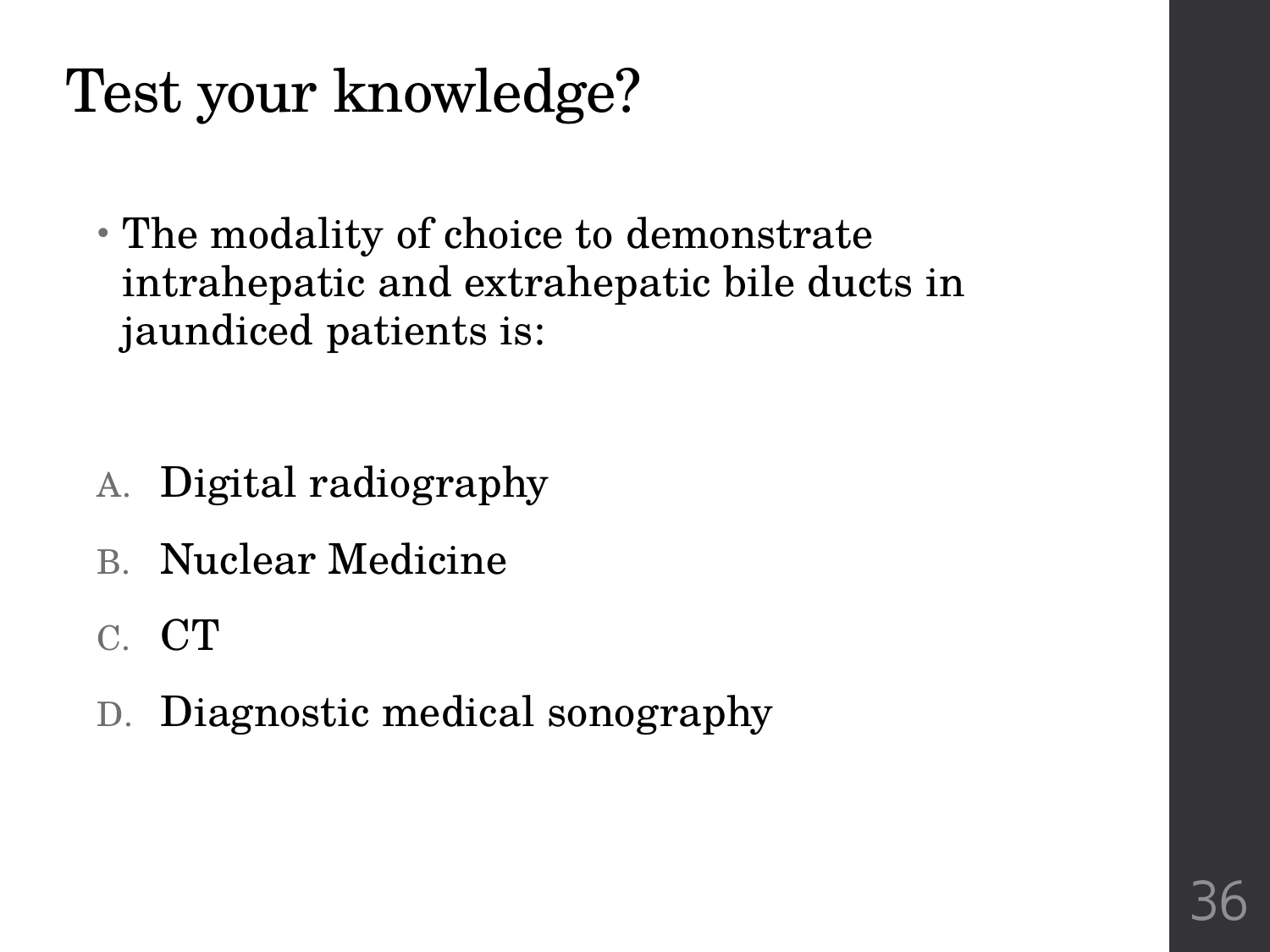

# Test your knowledge?
The modality of choice to demonstrate intrahepatic and extrahepatic bile ducts in jaundiced patients is:

Digital radiography
Nuclear Medicine
CT
Diagnostic medical sonography

36